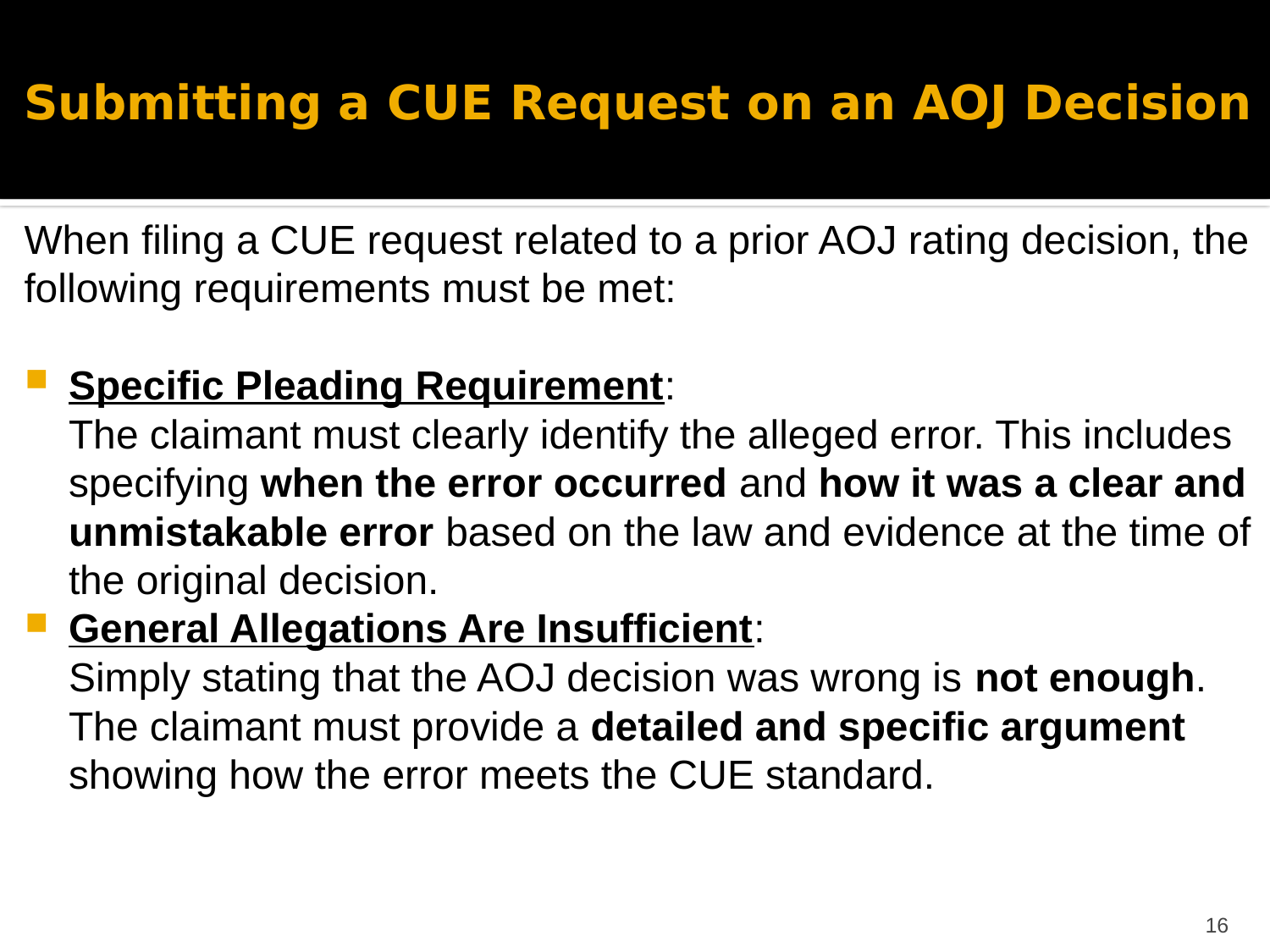

# Submitting a CUE Request on an AOJ Decision
When filing a CUE request related to a prior AOJ rating decision, the following requirements must be met:

Specific Pleading Requirement:
The claimant must clearly identify the alleged error. This includes specifying when the error occurred and how it was a clear and unmistakable error based on the law and evidence at the time of the original decision.
General Allegations Are Insufficient:
Simply stating that the AOJ decision was wrong is not enough. The claimant must provide a detailed and specific argument showing how the error meets the CUE standard.

16